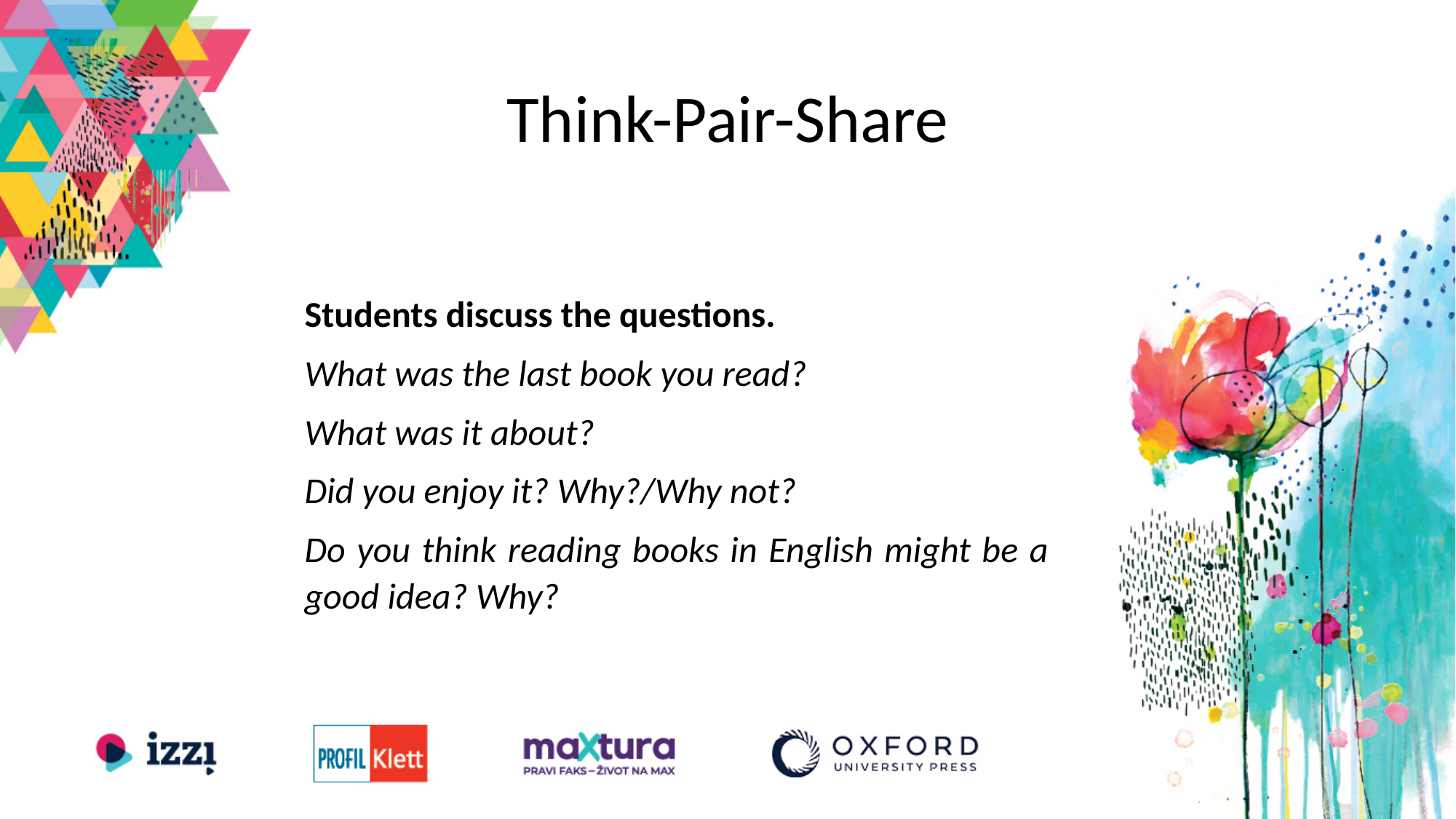

# Think-Pair-Share
Students discuss the questions.
What was the last book you read?
What was it about?
Did you enjoy it? Why?/Why not?
Do you think reading books in English might be a good idea? Why?